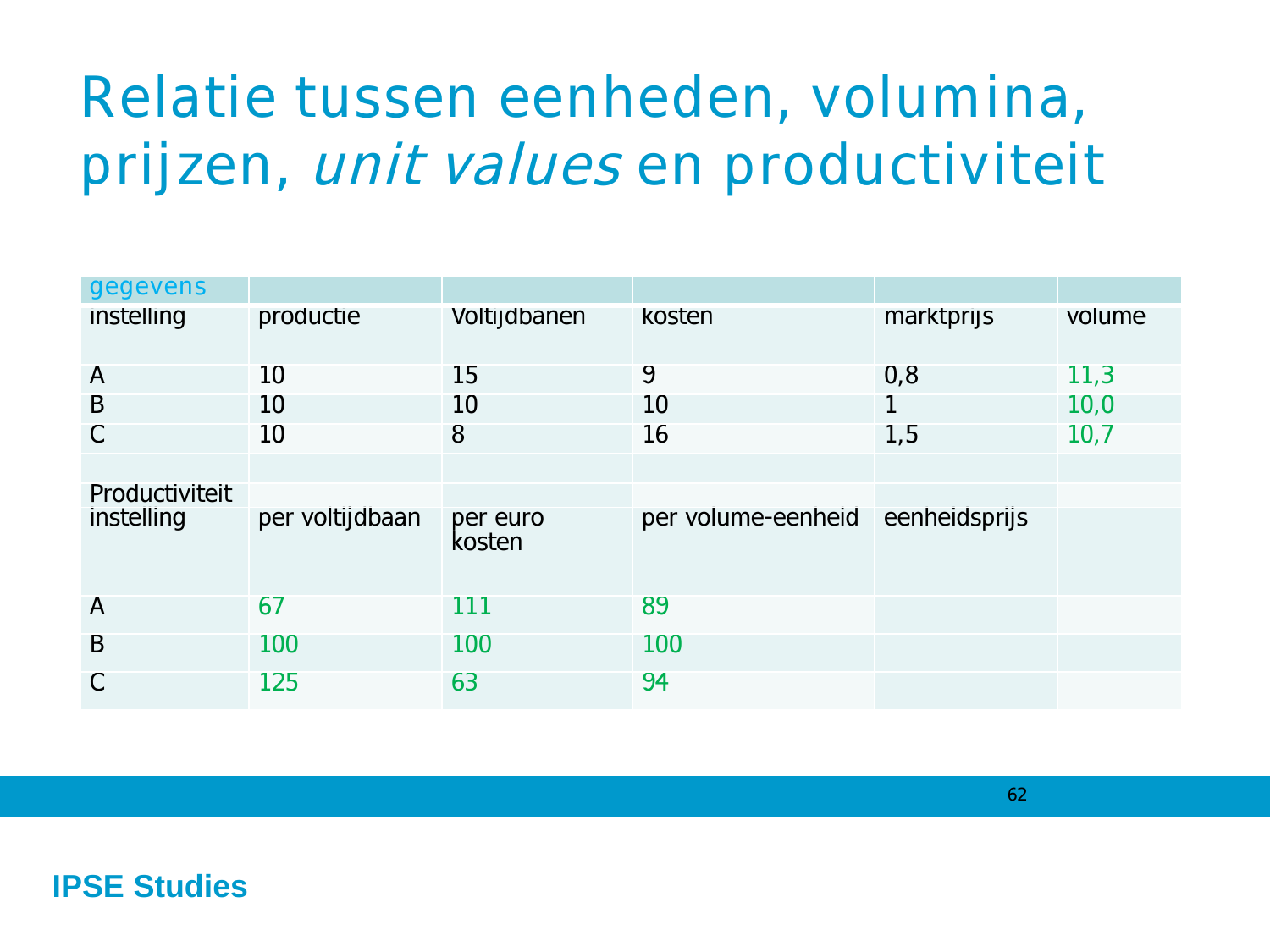

# Relatie tussen eenheden, volumina, prijzen, unit values en productiviteit
| gegevens |  |  |  |  |  |
| --- | --- | --- | --- | --- | --- |
| instelling | productie | Voltijdbanen | kosten | marktprijs | volume |
| A | 10 | 15 | 9 | 0,8 | 11,3 |
| B | 10 | 10 | 10 | 1 | 10,0 |
| C | 10 | 8 | 16 | 1,5 | 10,7 |
|  |  |  |  |  |  |
| Productiviteit |  |  |  |  |  |
| instelling | per voltijdbaan | per euro kosten | per volume-eenheid | eenheidsprijs |  |
| A | 67 | 111 | 89 |  |  |
| B | 100 | 100 | 100 |  |  |
| C | 125 | 63 | 94 |  |  |
62